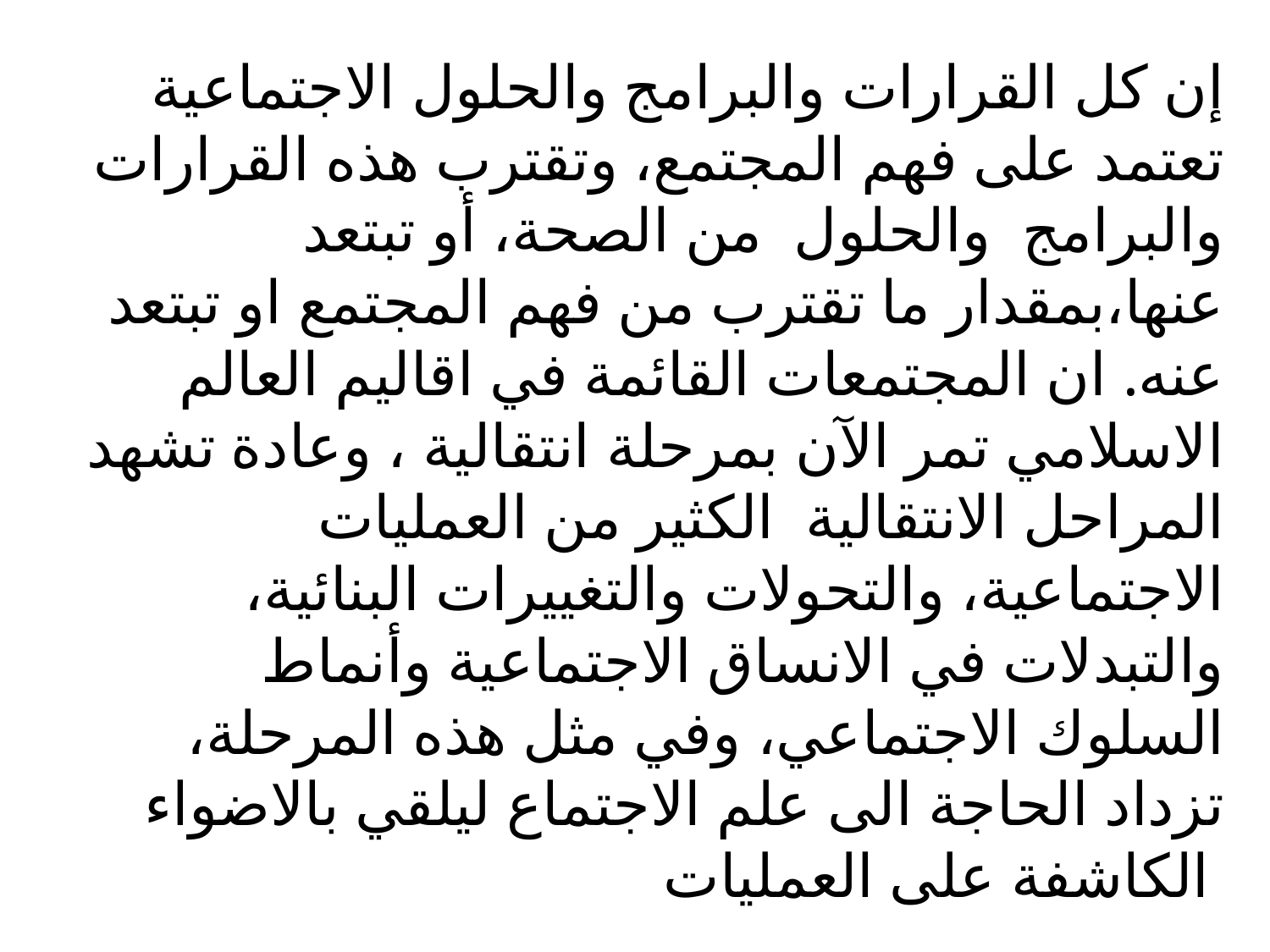

# إن كل القرارات والبرامج والحلول الاجتماعية تعتمد على فهم المجتمع، وتقترب هذه القرارات والبرامج  والحلول  من الصحة، أو تبتعد عنها،بمقدار ما تقترب من فهم المجتمع او تبتعد عنه. ان المجتمعات القائمة في اقاليم العالم الاسلامي تمر الآن بمرحلة انتقالية ، وعادة تشهد المراحل الانتقالية  الكثير من العمليات الاجتماعية، والتحولات والتغييرات البنائية، والتبدلات في الانساق الاجتماعية وأنماط السلوك الاجتماعي، وفي مثل هذه المرحلة، تزداد الحاجة الى علم الاجتماع ليلقي بالاضواء الكاشفة على العمليات